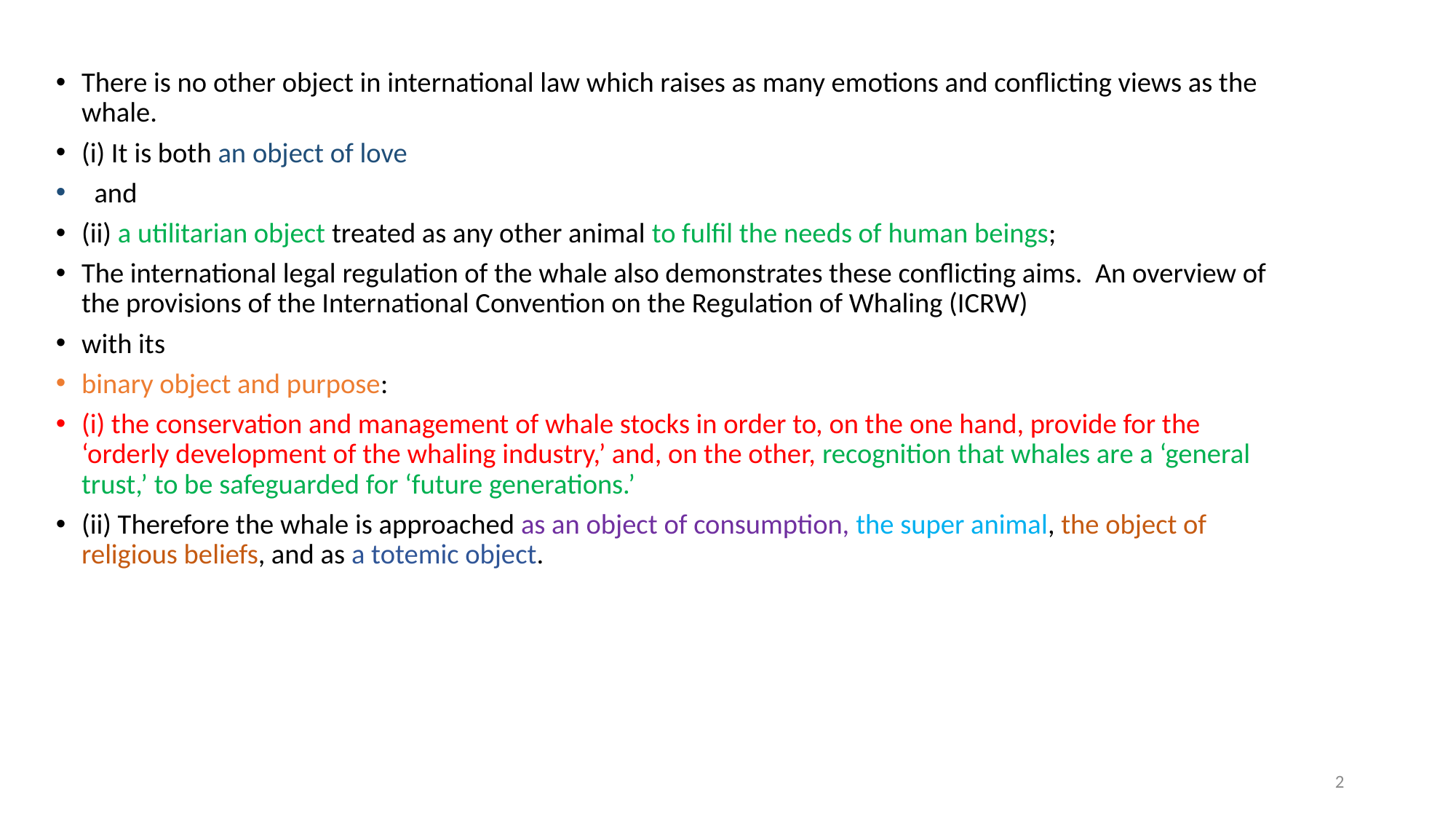

There is no other object in international law which raises as many emotions and conflicting views as the whale.
(i) It is both an object of love
  and
(ii) a utilitarian object treated as any other animal to fulfil the needs of human beings;
The international legal regulation of the whale also demonstrates these conflicting aims.  An overview of the provisions of the International Convention on the Regulation of Whaling (ICRW)
with its
binary object and purpose:
(i) the conservation and management of whale stocks in order to, on the one hand, provide for the ‘orderly development of the whaling industry,’ and, on the other, recognition that whales are a ‘general trust,’ to be safeguarded for ‘future generations.’
(ii) Therefore the whale is approached as an object of consumption, the super animal, the object of religious beliefs, and as a totemic object.
2